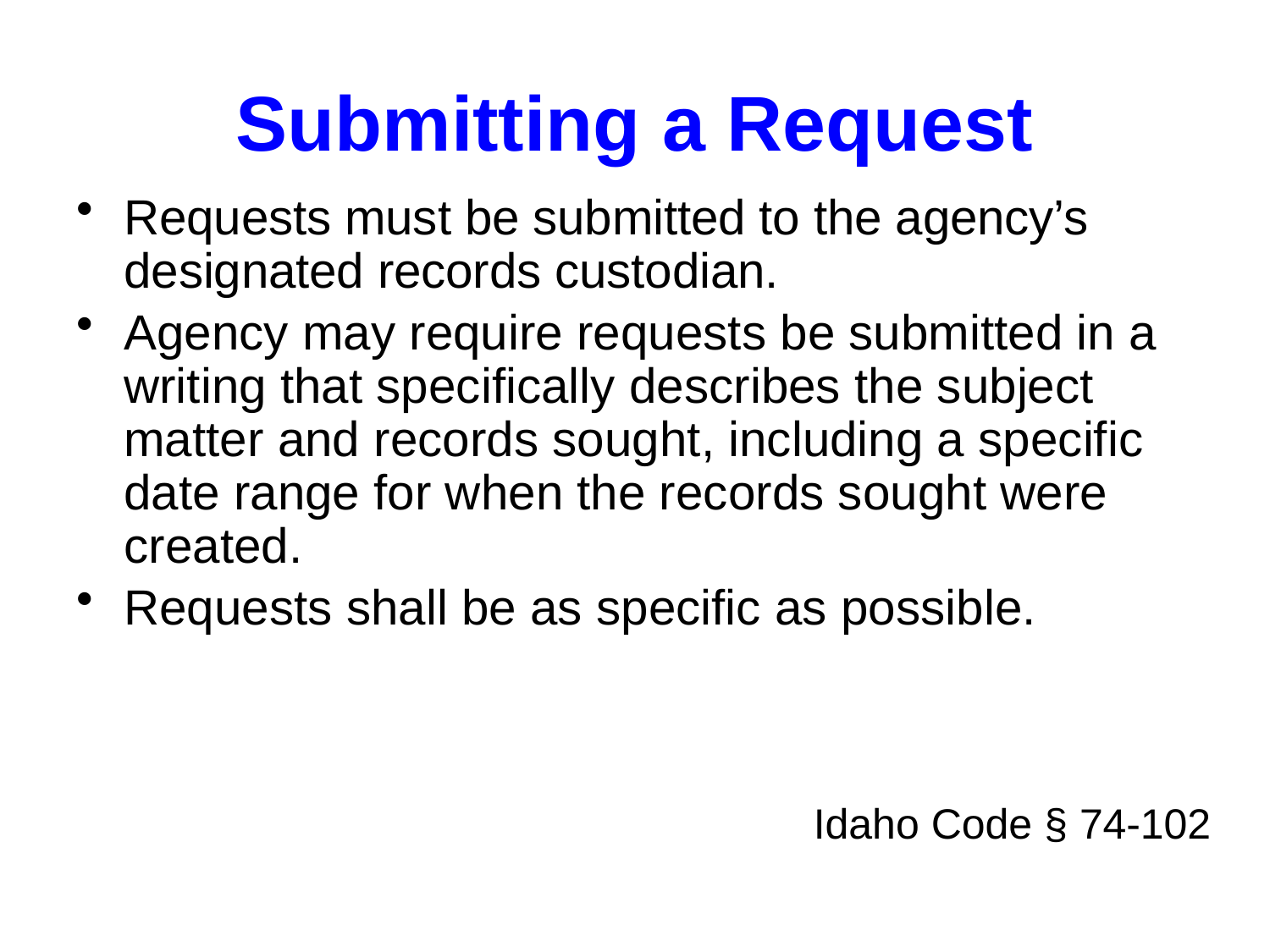

# Submitting a Request
Requests must be submitted to the agency’s designated records custodian.
Agency may require requests be submitted in a writing that specifically describes the subject matter and records sought, including a specific date range for when the records sought were created.
Requests shall be as specific as possible.

Idaho Code § 74-102